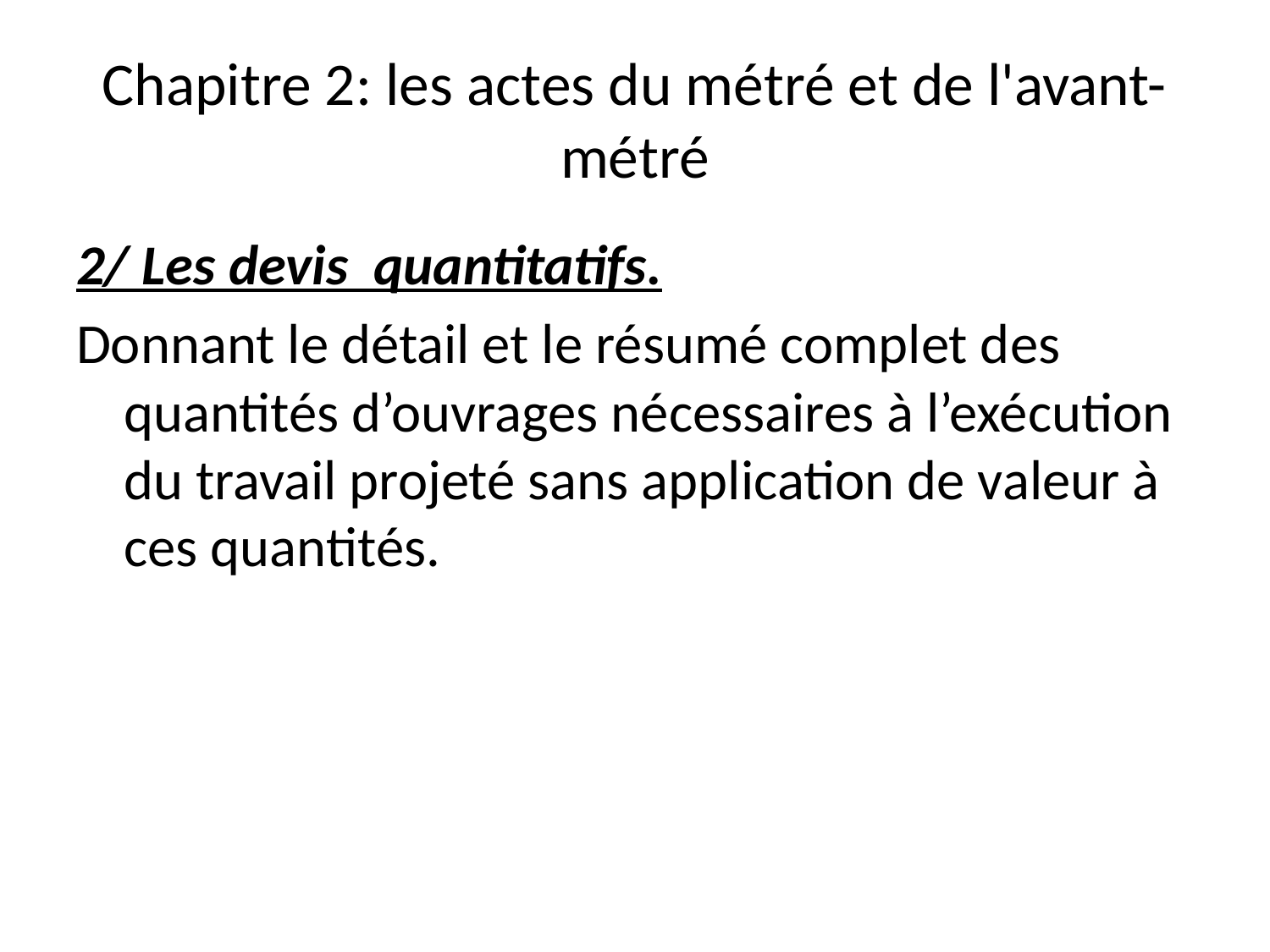

# Chapitre 2: les actes du métré et de l'avant-métré
2/ Les devis  quantitatifs.
Donnant le détail et le résumé complet des quantités d’ouvrages nécessaires à l’exécution du travail projeté sans application de valeur à ces quantités.